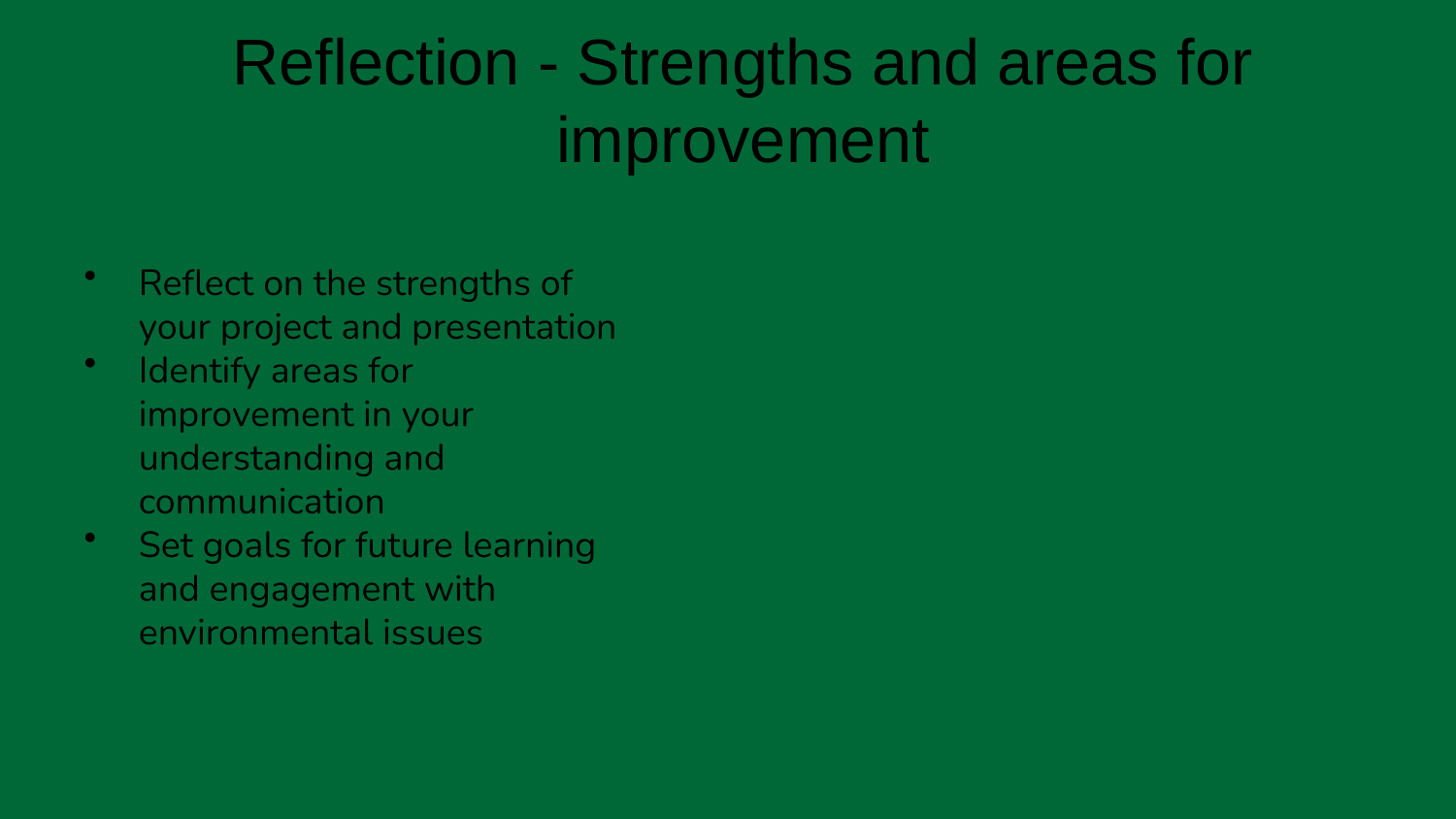

Reflection - Strengths and areas for improvement
Reflect on the strengths of your project and presentation
Identify areas for improvement in your understanding and communication
Set goals for future learning and engagement with environmental issues